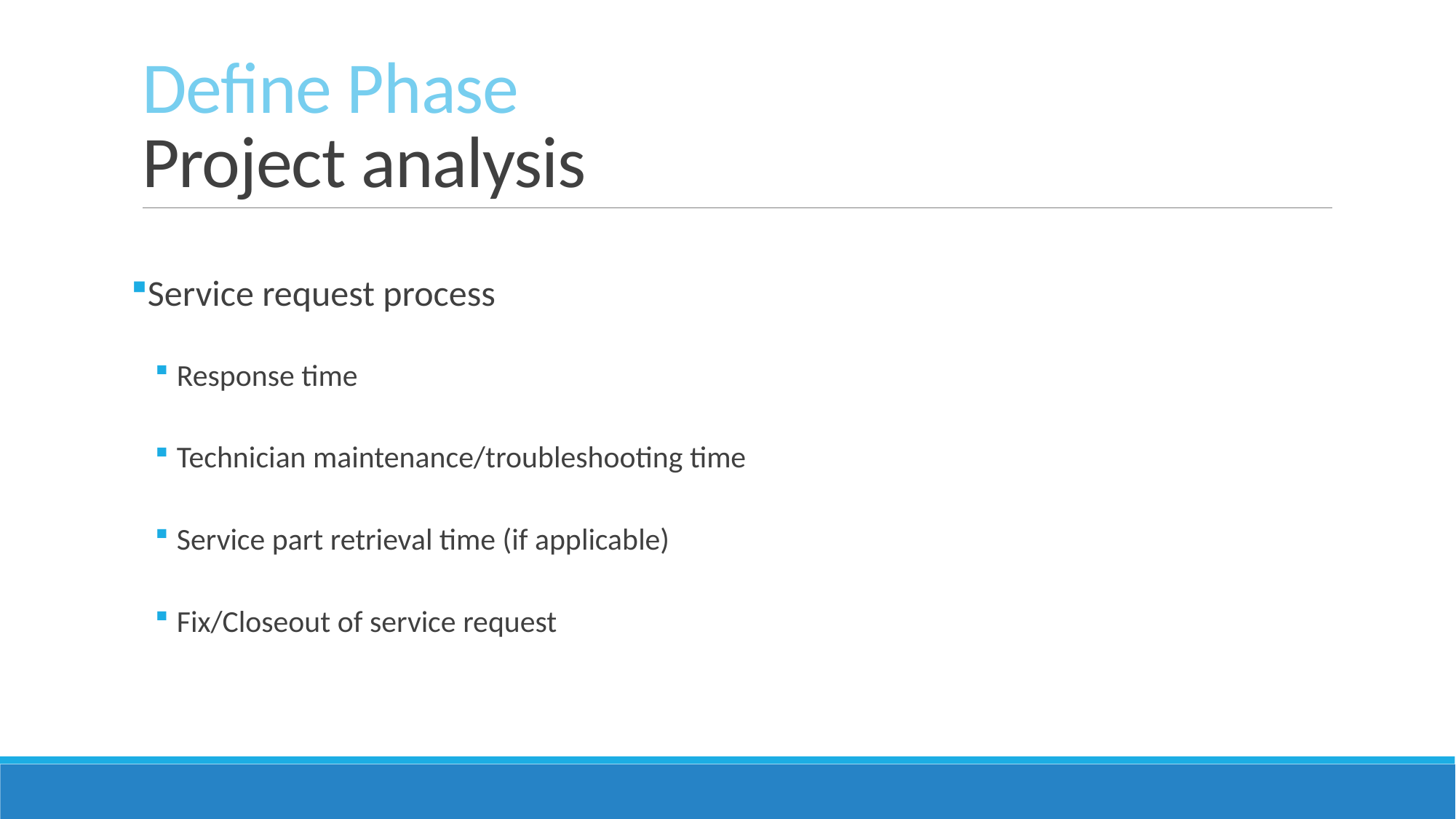

# Define Phase Project analysis
Service request process
Response time
Technician maintenance/troubleshooting time
Service part retrieval time (if applicable)
Fix/Closeout of service request